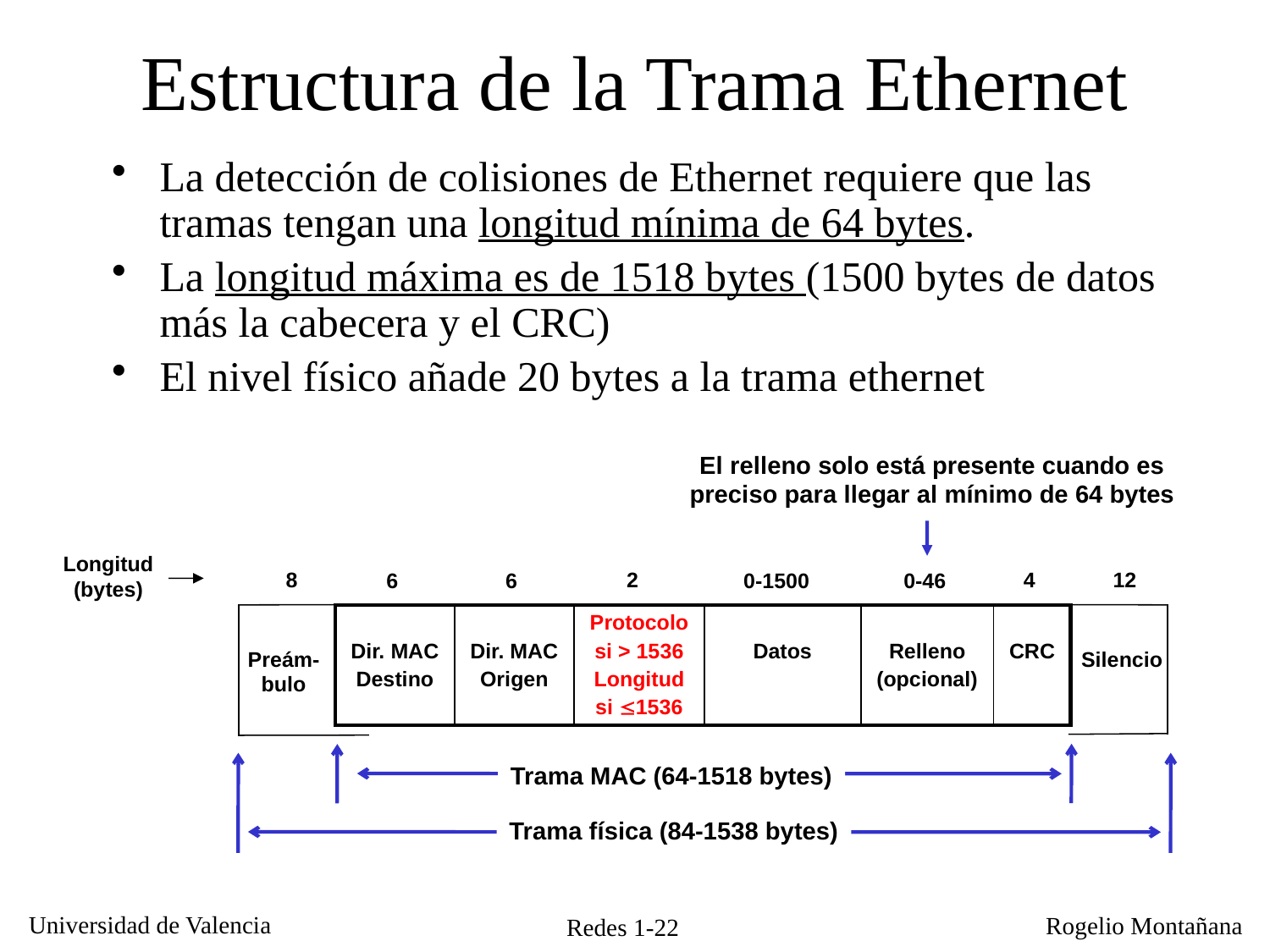

# Estructura de la Trama Ethernet
La detección de colisiones de Ethernet requiere que las tramas tengan una longitud mínima de 64 bytes.
La longitud máxima es de 1518 bytes (1500 bytes de datos más la cabecera y el CRC)
El nivel físico añade 20 bytes a la trama ethernet
El relleno solo está presente cuando es preciso para llegar al mínimo de 64 bytes

Longitud
(bytes)
8
2
4
12
6
6
0-1500
0-46

| Dir. MAC Destino | Dir. MAC Origen | Protocolo si > 1536 Longitud si ≤1536 | Datos | Relleno (opcional) | CRC |
| --- | --- | --- | --- | --- | --- |
Preám-
bulo
Silencio
Trama MAC (64-1518 bytes)
Trama física (84-1538 bytes)